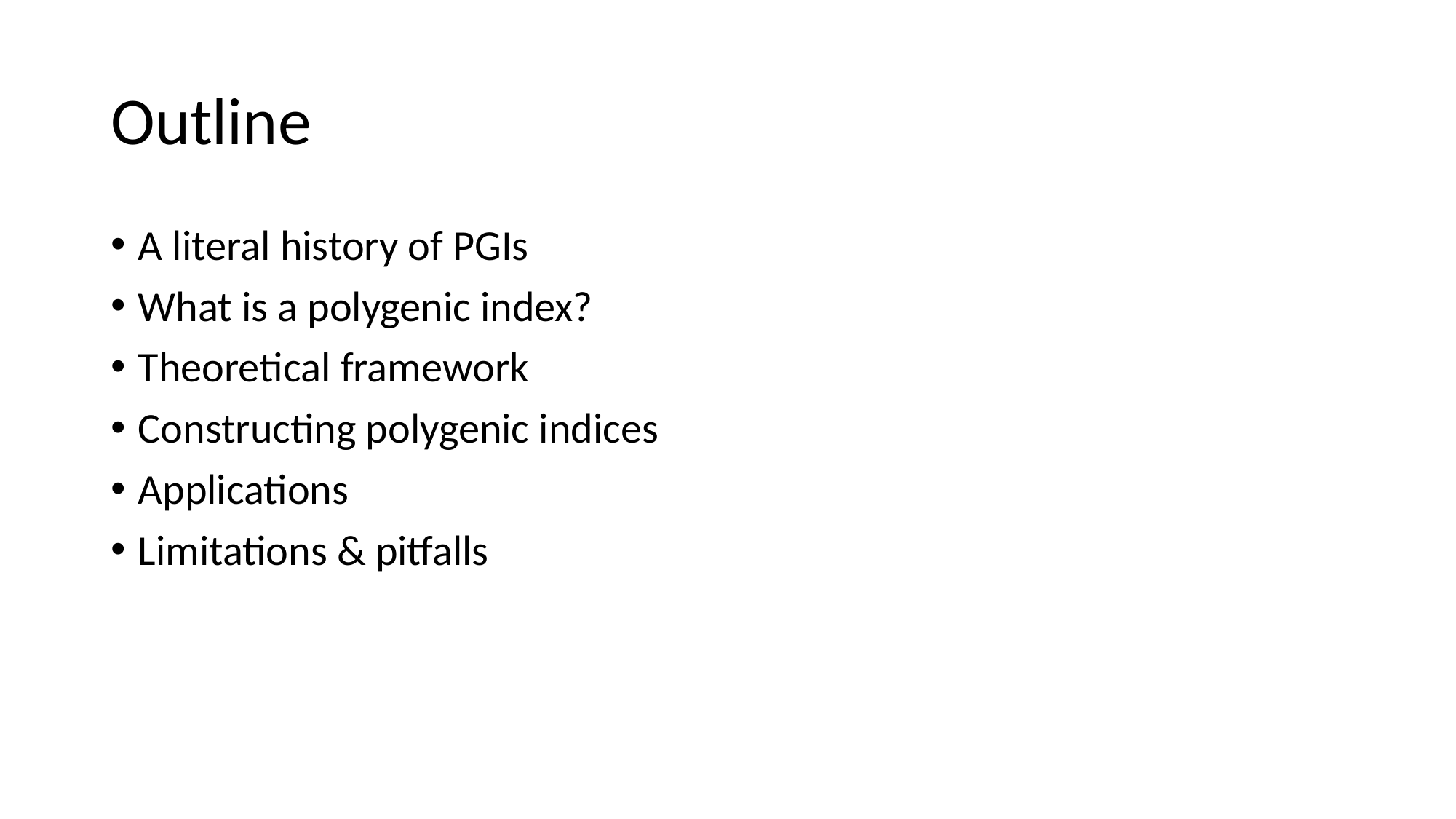

# Outline
A literal history of PGIs
What is a polygenic index?
Theoretical framework
Constructing polygenic indices
Applications
Limitations & pitfalls